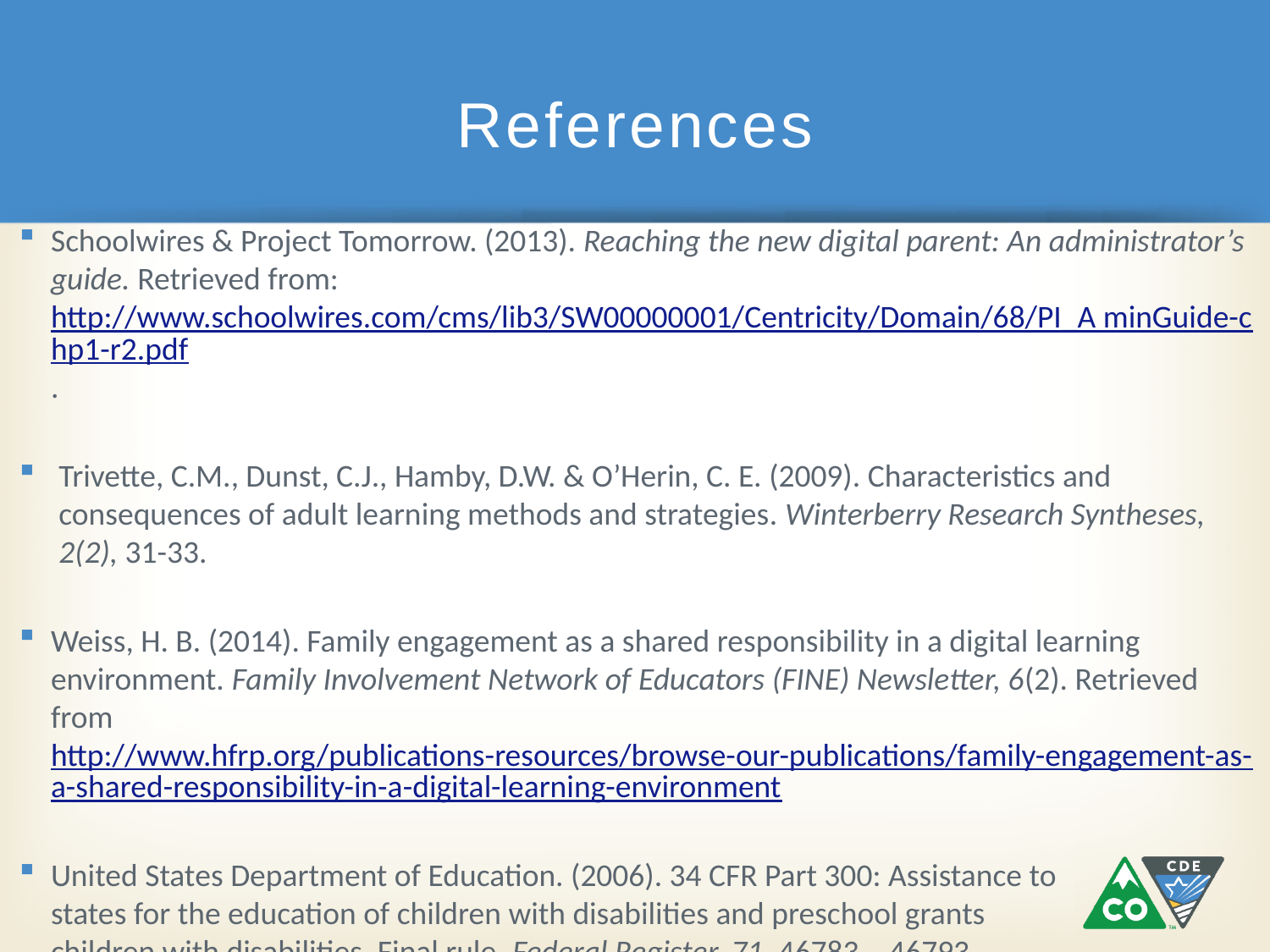

# References
Schoolwires & Project Tomorrow. (2013). Reaching the new digital parent: An administrator’s guide. Retrieved from: http://www.schoolwires.com/cms/lib3/SW00000001/Centricity/Domain/68/PI_A minGuide-chp1-r2.pdf.

Trivette, C.M., Dunst, C.J., Hamby, D.W. & O’Herin, C. E. (2009). Characteristics and consequences of adult learning methods and strategies. Winterberry Research Syntheses, 2(2), 31-33.

Weiss, H. B. (2014). Family engagement as a shared responsibility in a digital learning environment. Family Involvement Network of Educators (FINE) Newsletter, 6(2). Retrieved from http://www.hfrp.org/publications-resources/browse-our-publications/family-engagement-as-a-shared-responsibility-in-a-digital-learning-environment

United States Department of Education. (2006). 34 CFR Part 300: Assistance to                     states for the education of children with disabilities and preschool grants                        children with disabilities. Final rule. Federal Register, 71, 46783 – 46793.